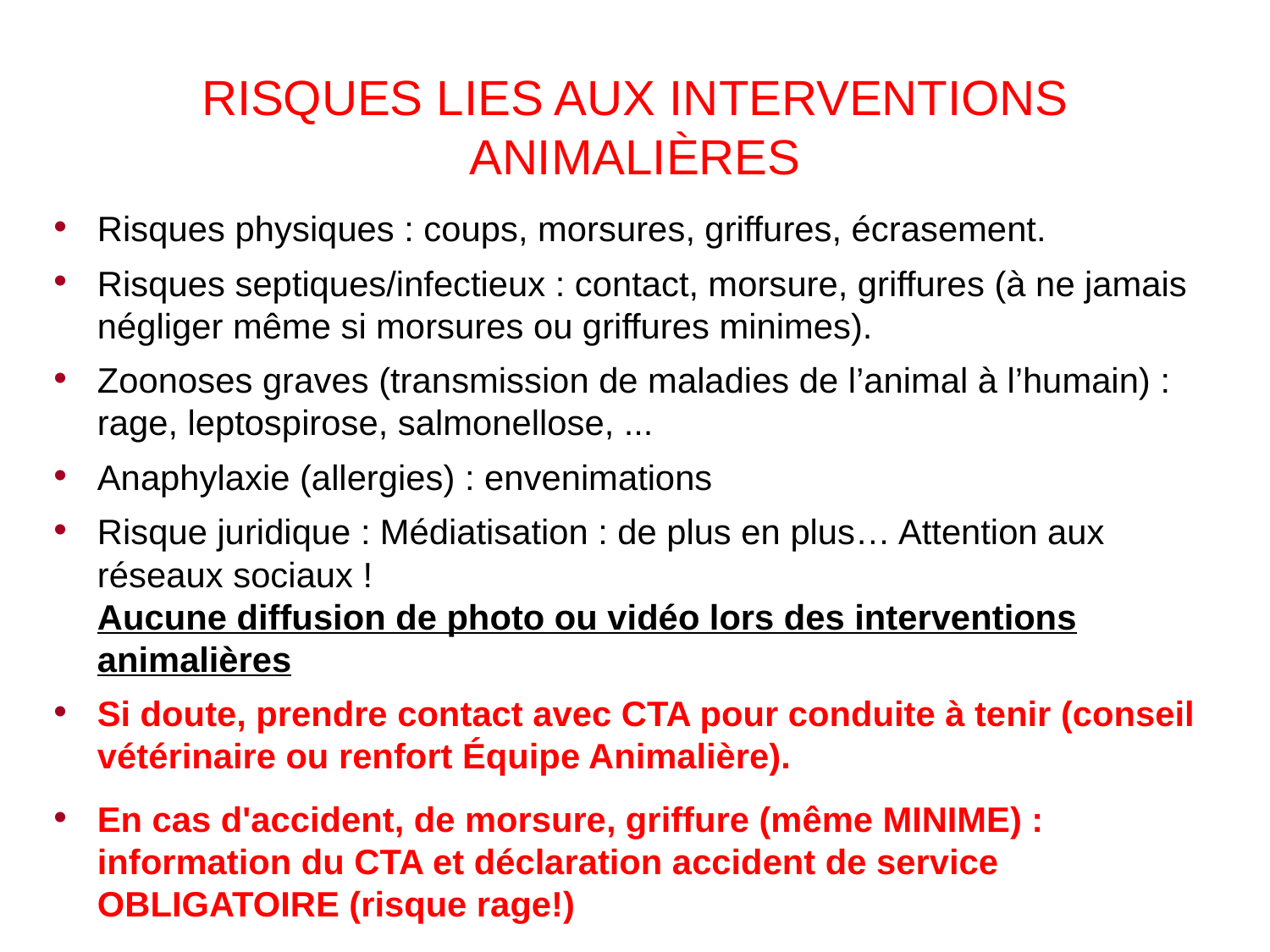

# RISQUES LIES AUX INTERVENTIONS ANIMALIÈRES
Risques physiques : coups, morsures, griffures, écrasement.
Risques septiques/infectieux : contact, morsure, griffures (à ne jamais négliger même si morsures ou griffures minimes).
Zoonoses graves (transmission de maladies de l’animal à l’humain) : rage, leptospirose, salmonellose, ...
Anaphylaxie (allergies) : envenimations
Risque juridique : Médiatisation : de plus en plus… Attention aux réseaux sociaux !
Aucune diffusion de photo ou vidéo lors des interventions animalières
Si doute, prendre contact avec CTA pour conduite à tenir (conseil vétérinaire ou renfort Équipe Animalière).
En cas d'accident, de morsure, griffure (même MINIME) : information du CTA et déclaration accident de service OBLIGATOIRE (risque rage!)